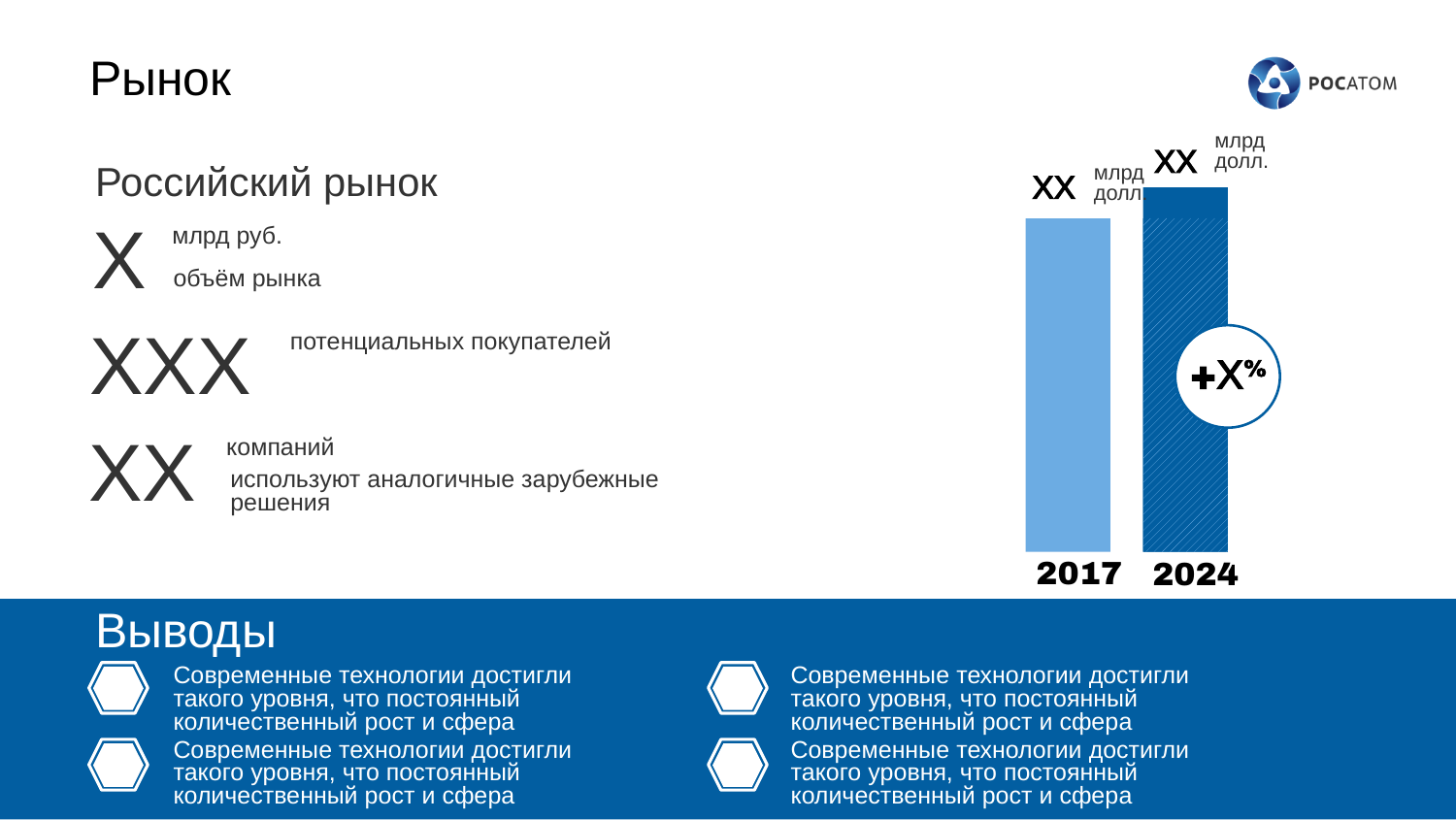

Рынок
млрд
долл.
ХХ
млрд долл.
ХХ

+Х%
2017
2024
Российский рынок
Х
млрд руб.
объём рынка
ХХХ
потенциальных покупателей
ХХ
компаний
используют аналогичные зарубежные решения

Выводы

Современные технологии достигли
такого уровня, что постоянный
количественный рост и сфера
Современные технологии достигли
такого уровня, что постоянный
количественный рост и сфера

Современные технологии достигли
такого уровня, что постоянный
количественный рост и сфера

Современные технологии достигли
такого уровня, что постоянный
количественный рост и сфера